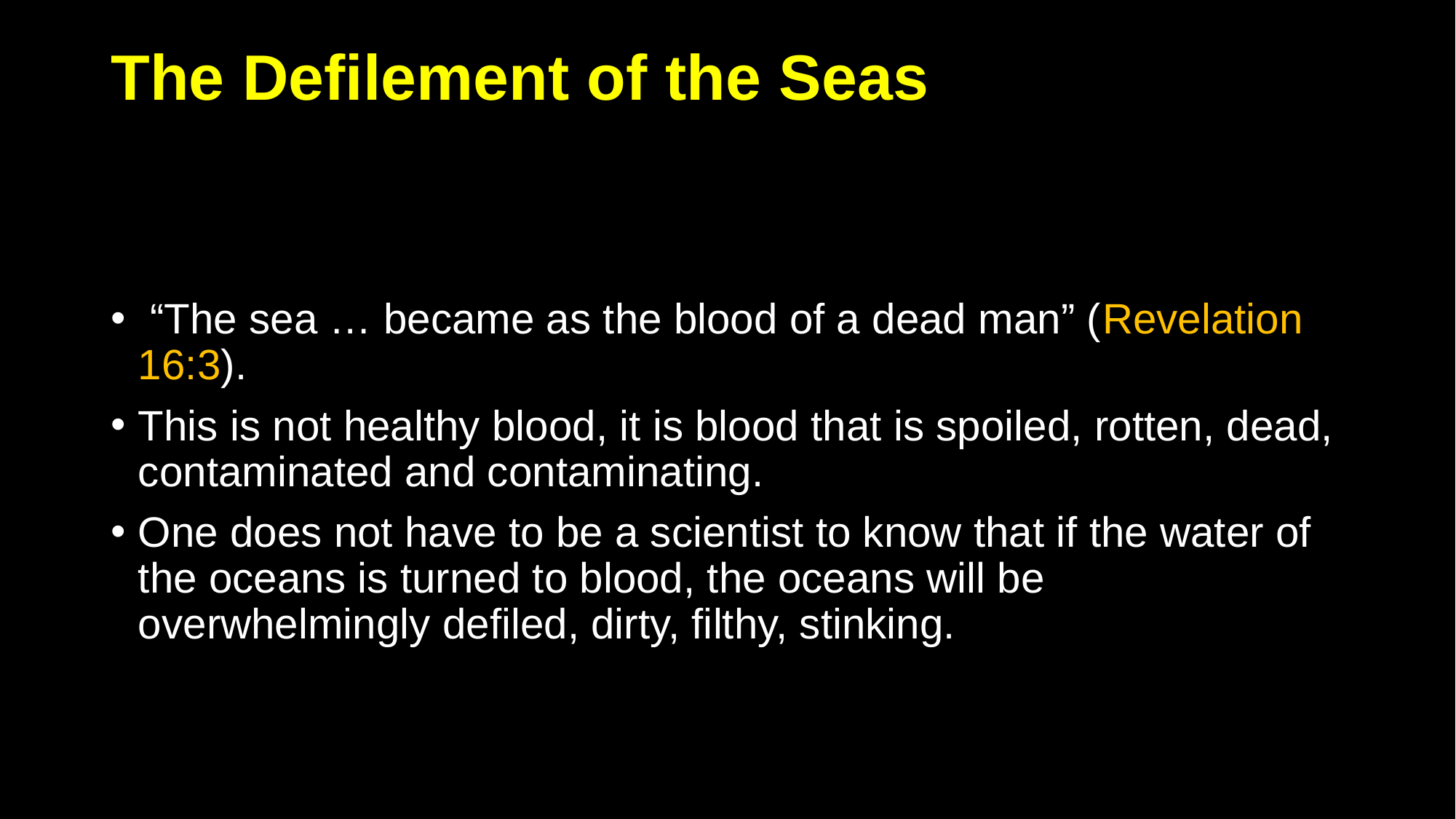

# The Defilement of the Seas

 “The sea … became as the blood of a dead man” (Revelation 16:3).
This is not healthy blood, it is blood that is spoiled, rotten, dead, contaminated and contaminating.
One does not have to be a scientist to know that if the water of the oceans is turned to blood, the oceans will be overwhelmingly defiled, dirty, filthy, stinking.